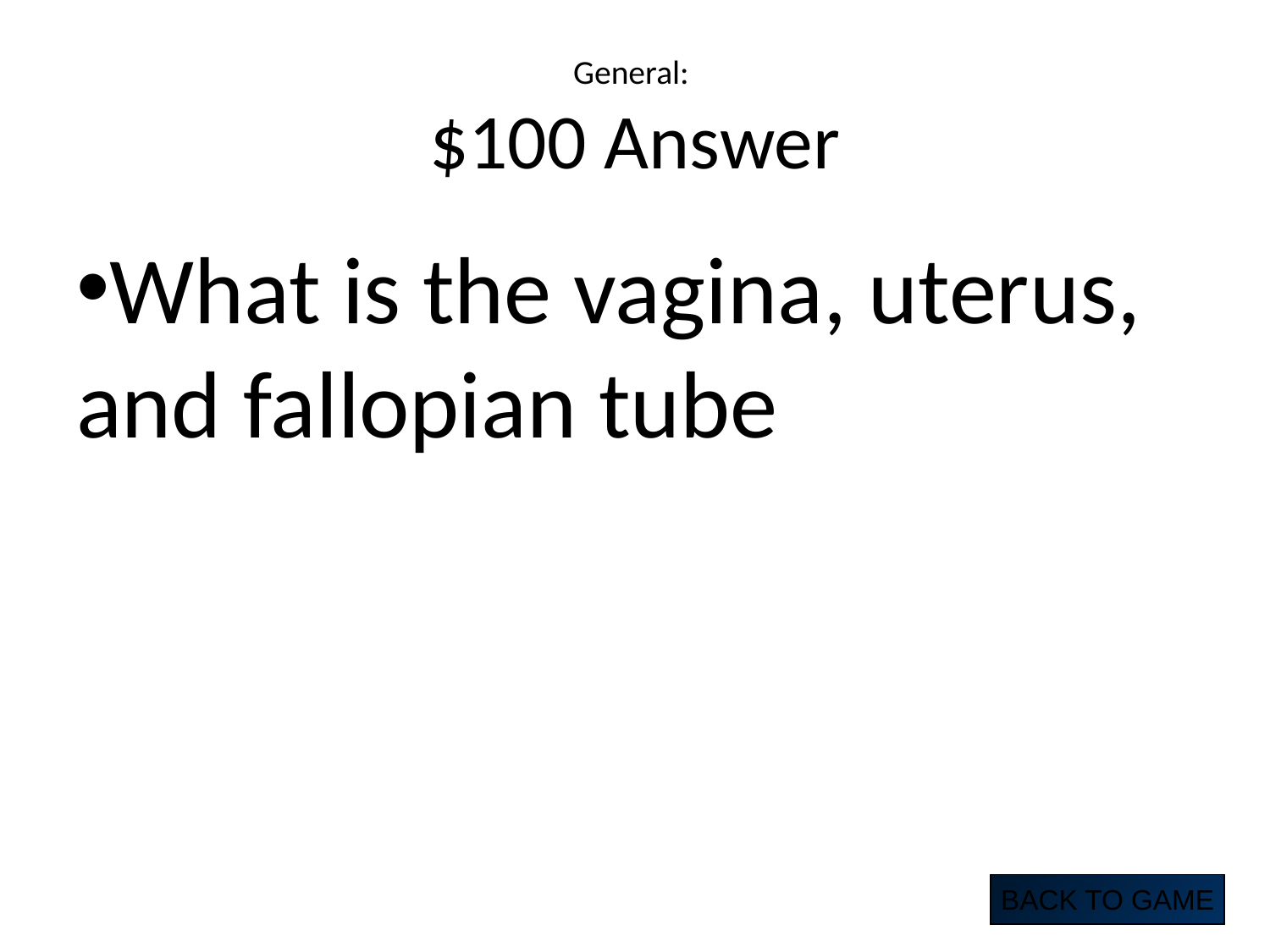

# General: $100 Answer
What is the vagina, uterus, and fallopian tube
BACK TO GAME